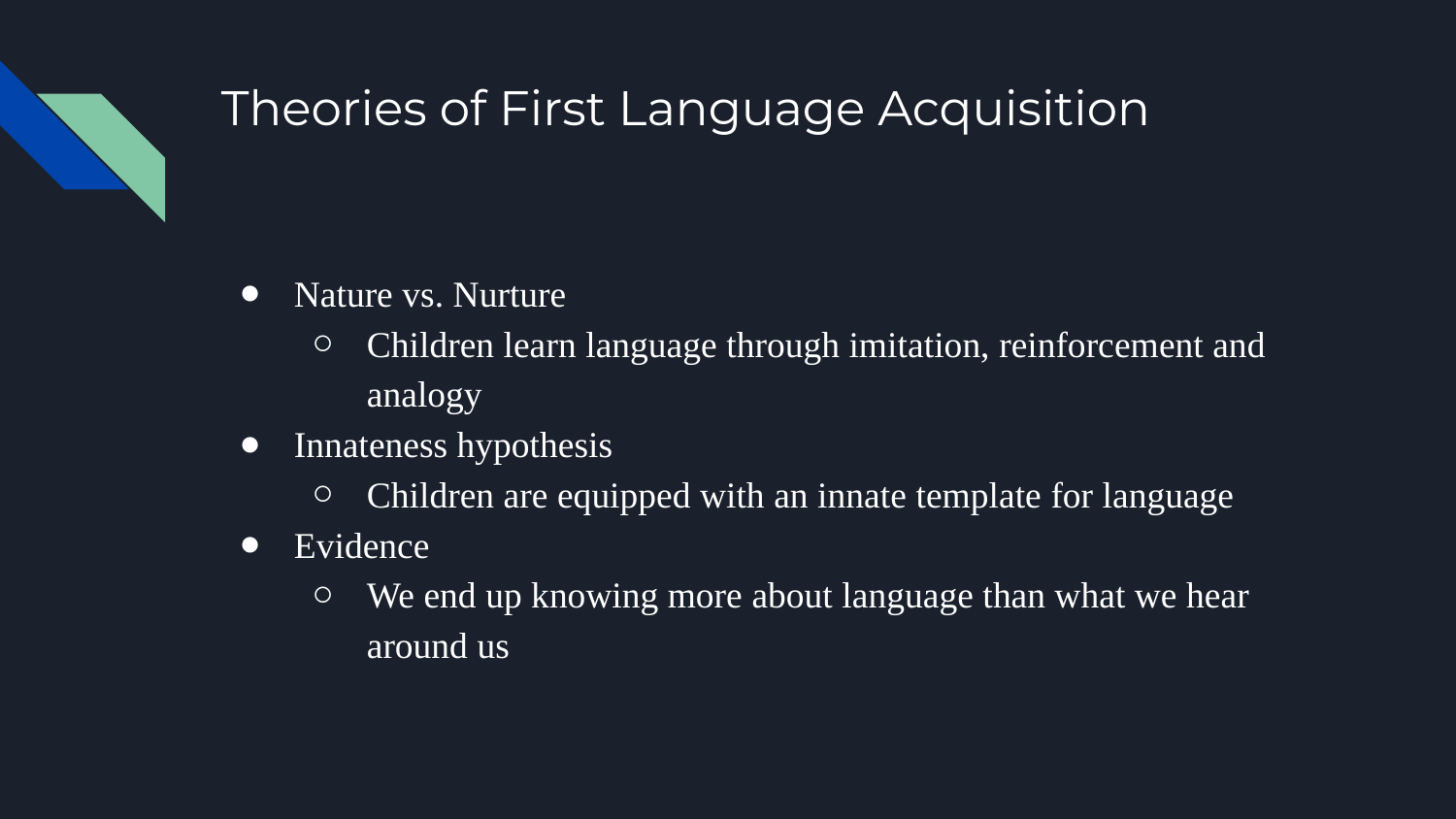

# Theories of First Language Acquisition
Nature vs. Nurture
Children learn language through imitation, reinforcement and analogy
Innateness hypothesis
Children are equipped with an innate template for language
Evidence
We end up knowing more about language than what we hear around us